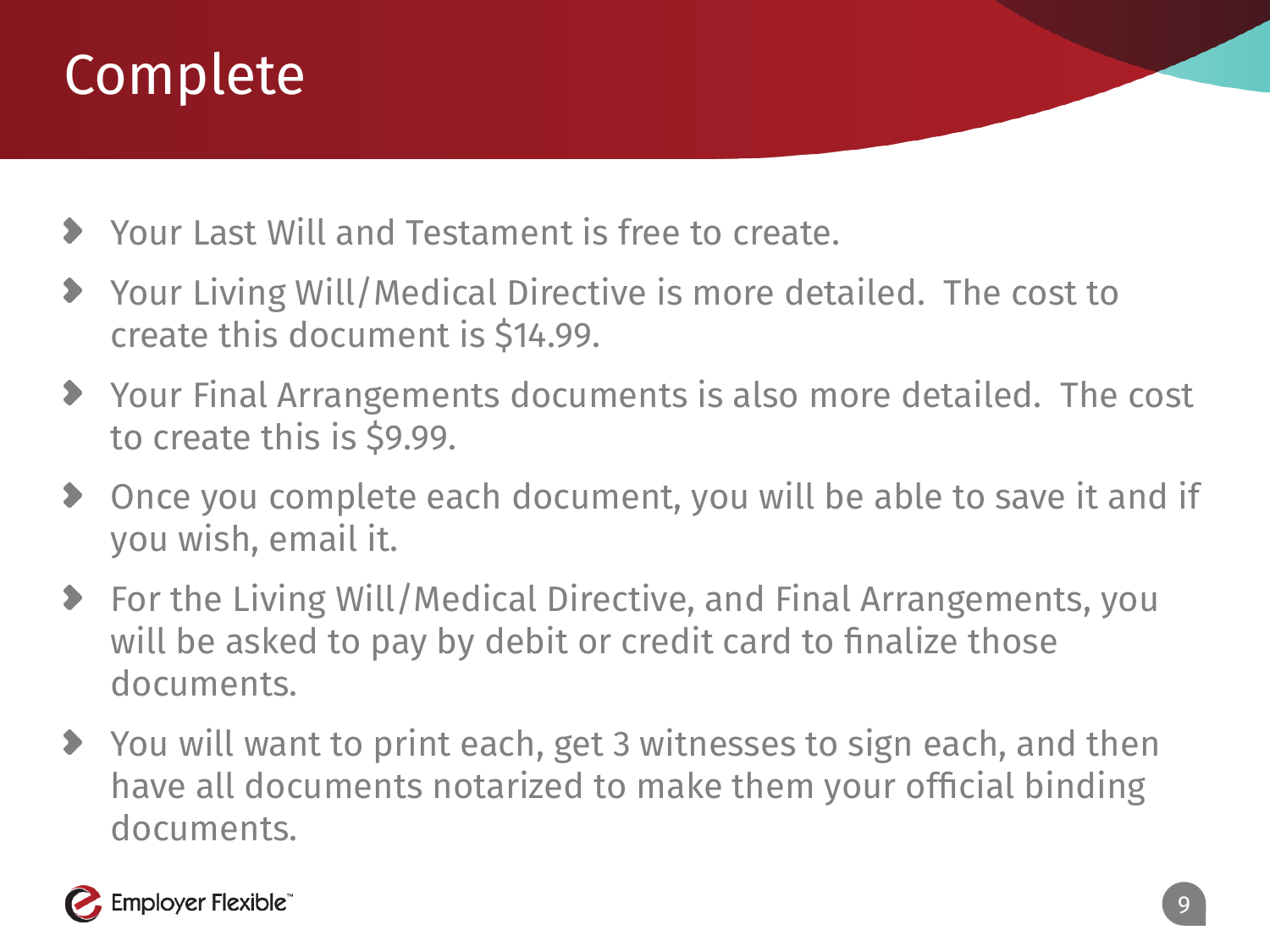

# Complete
Your Last Will and Testament is free to create.
Your Living Will/Medical Directive is more detailed.  The cost to create this document is $14.99.
Your Final Arrangements documents is also more detailed.  The cost to create this is $9.99.
Once you complete each document, you will be able to save it and if you wish, email it.
For the Living Will/Medical Directive, and Final Arrangements, you will be asked to pay by debit or credit card to finalize those documents.
You will want to print each, get 3 witnesses to sign each, and then have all documents notarized to make them your official binding documents.

9